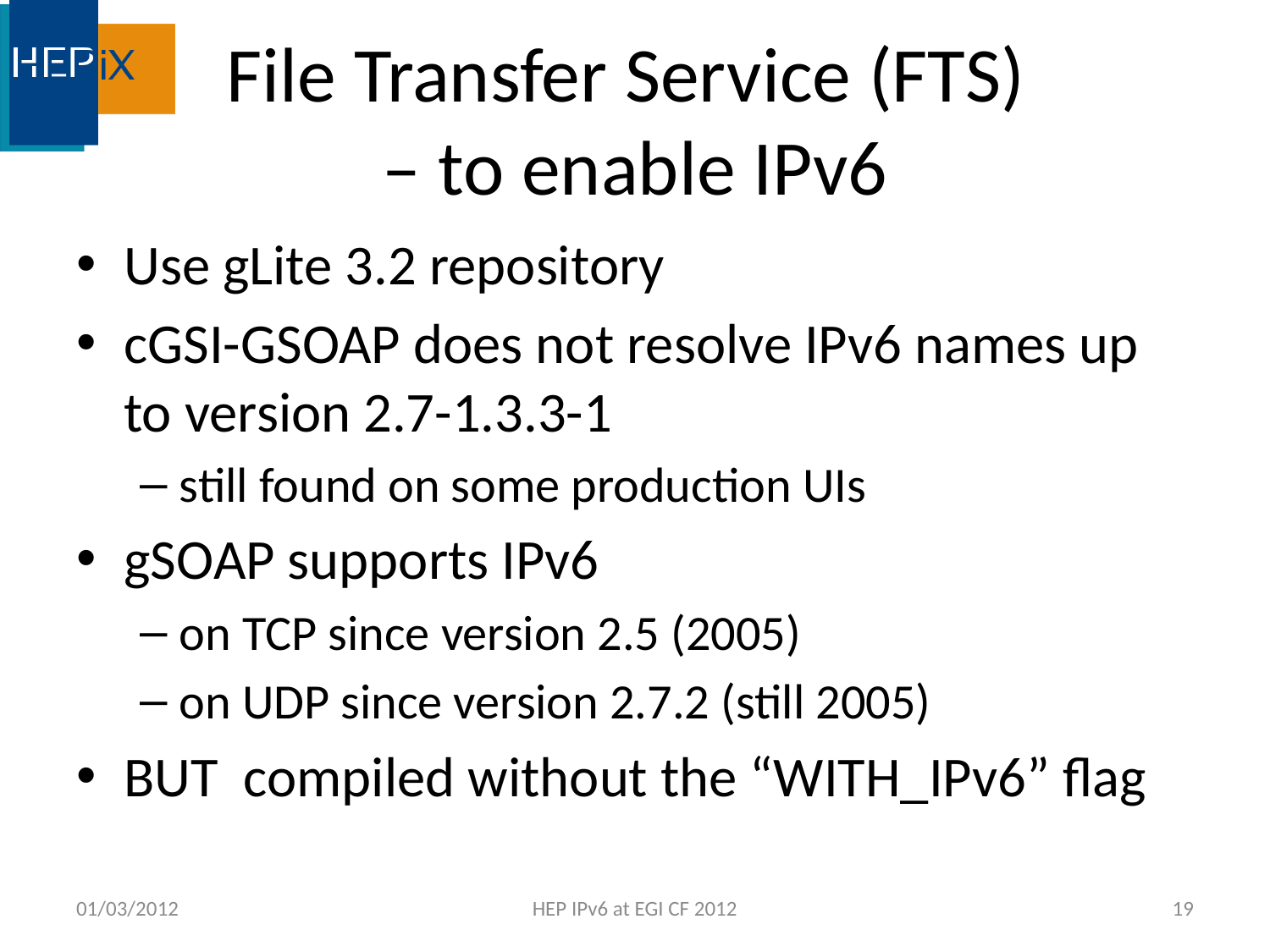

# File Transfer Service (FTS) – to enable IPv6
Use gLite 3.2 repository
cGSI-GSOAP does not resolve IPv6 names up to version 2.7-1.3.3-1
still found on some production UIs
gSOAP supports IPv6
on TCP since version 2.5 (2005)
on UDP since version 2.7.2 (still 2005)
BUT  compiled without the “WITH_IPv6” flag
01/03/2012
HEP IPv6 at EGI CF 2012
19